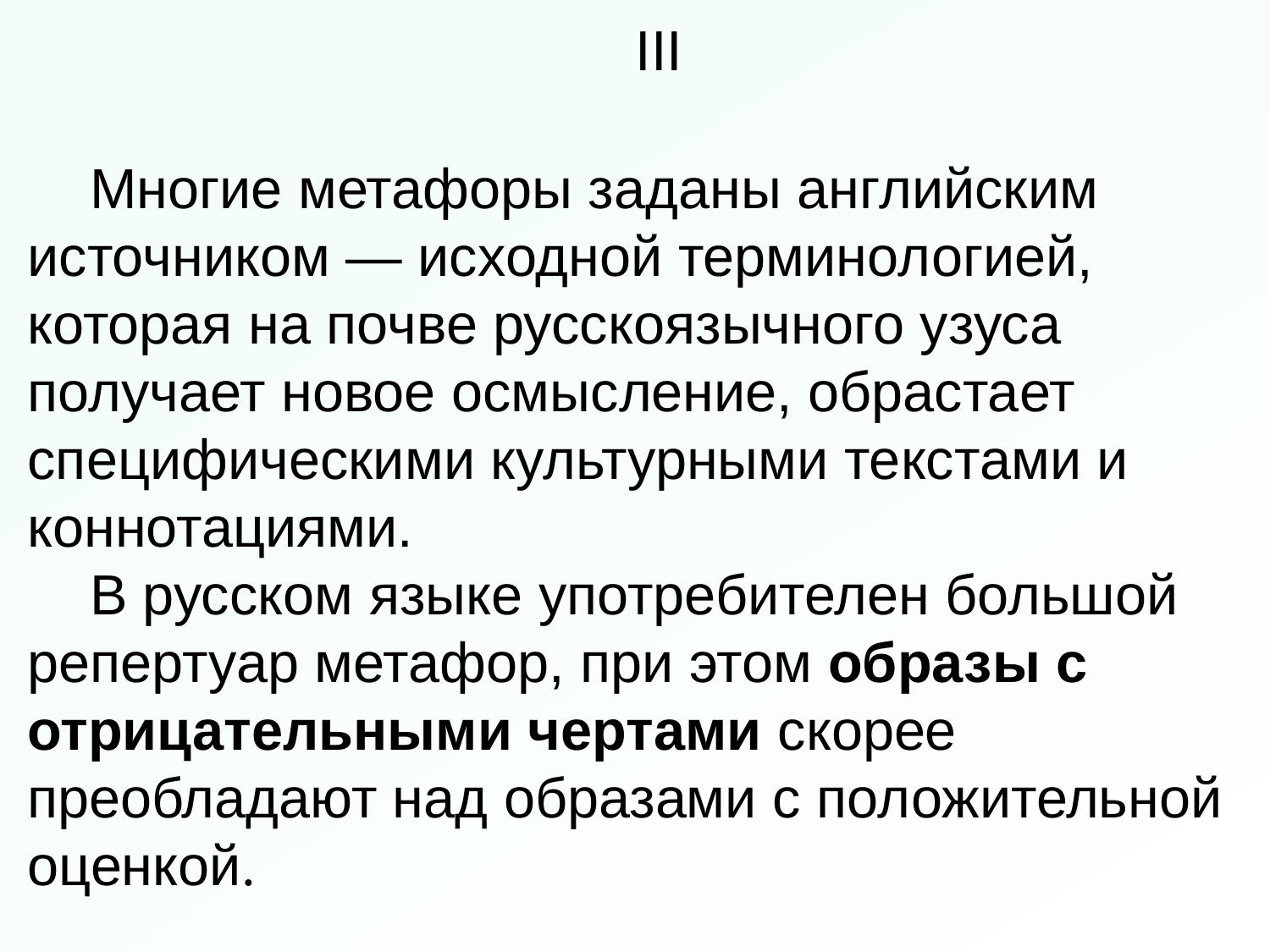

# III

Многие метафоры заданы английским источником — исходной терминологией, которая на почве русскоязычного узуса получает новое осмысление, обрастает специфическими культурными текстами и коннотациями.
В русском языке употребителен большой репертуар метафор, при этом образы с отрицательными чертами скорее преобладают над образами с положительной оценкой.